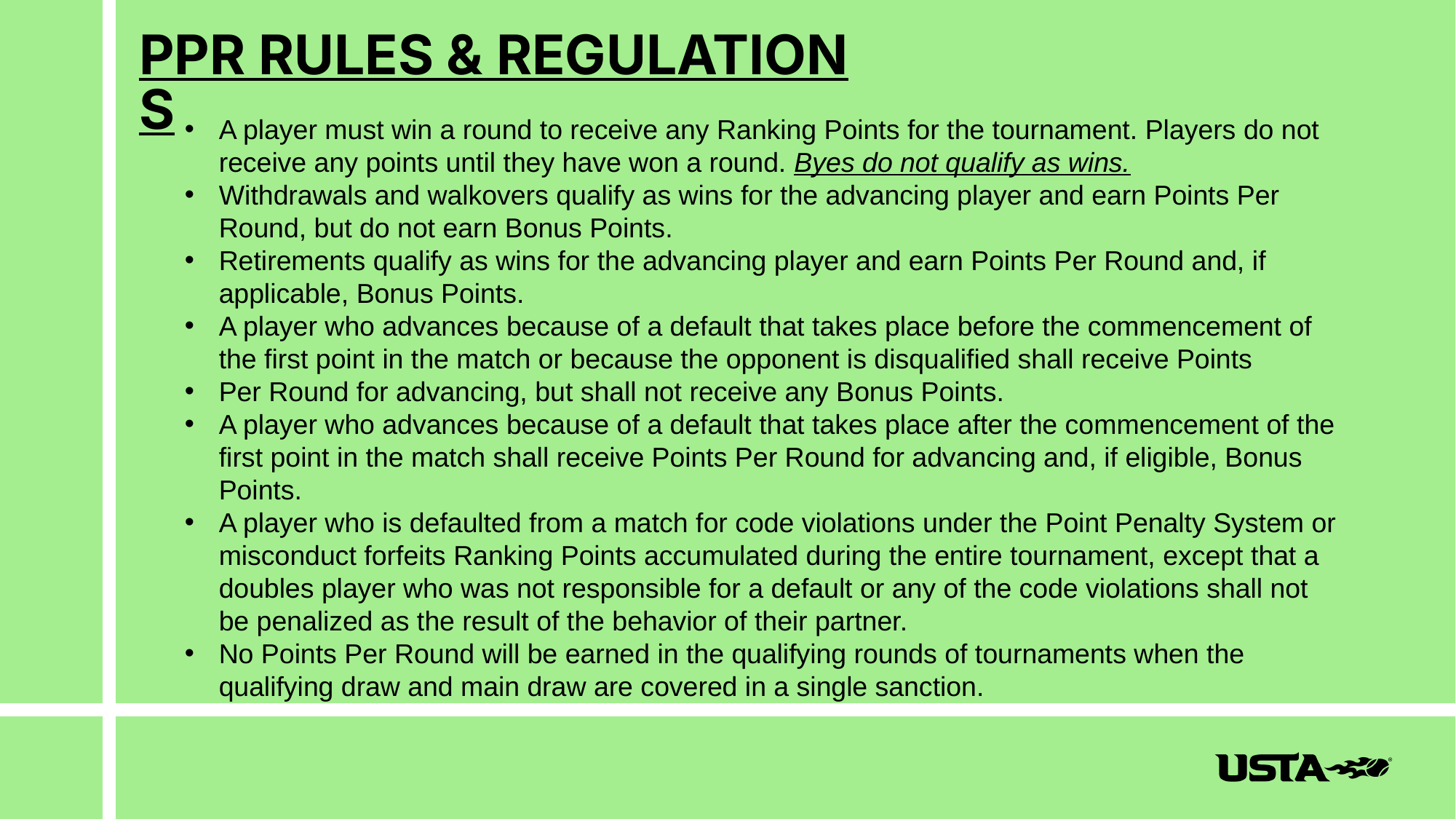

PPR RULES & REGULATIONS
A player must win a round to receive any Ranking Points for the tournament. Players do not receive any points until they have won a round. Byes do not qualify as wins.
Withdrawals and walkovers qualify as wins for the advancing player and earn Points Per Round, but do not earn Bonus Points.
Retirements qualify as wins for the advancing player and earn Points Per Round and, if applicable, Bonus Points.
A player who advances because of a default that takes place before the commencement of the first point in the match or because the opponent is disqualified shall receive Points
Per Round for advancing, but shall not receive any Bonus Points.
A player who advances because of a default that takes place after the commencement of the first point in the match shall receive Points Per Round for advancing and, if eligible, Bonus Points.
A player who is defaulted from a match for code violations under the Point Penalty System or misconduct forfeits Ranking Points accumulated during the entire tournament, except that a doubles player who was not responsible for a default or any of the code violations shall not be penalized as the result of the behavior of their partner.
No Points Per Round will be earned in the qualifying rounds of tournaments when the qualifying draw and main draw are covered in a single sanction.